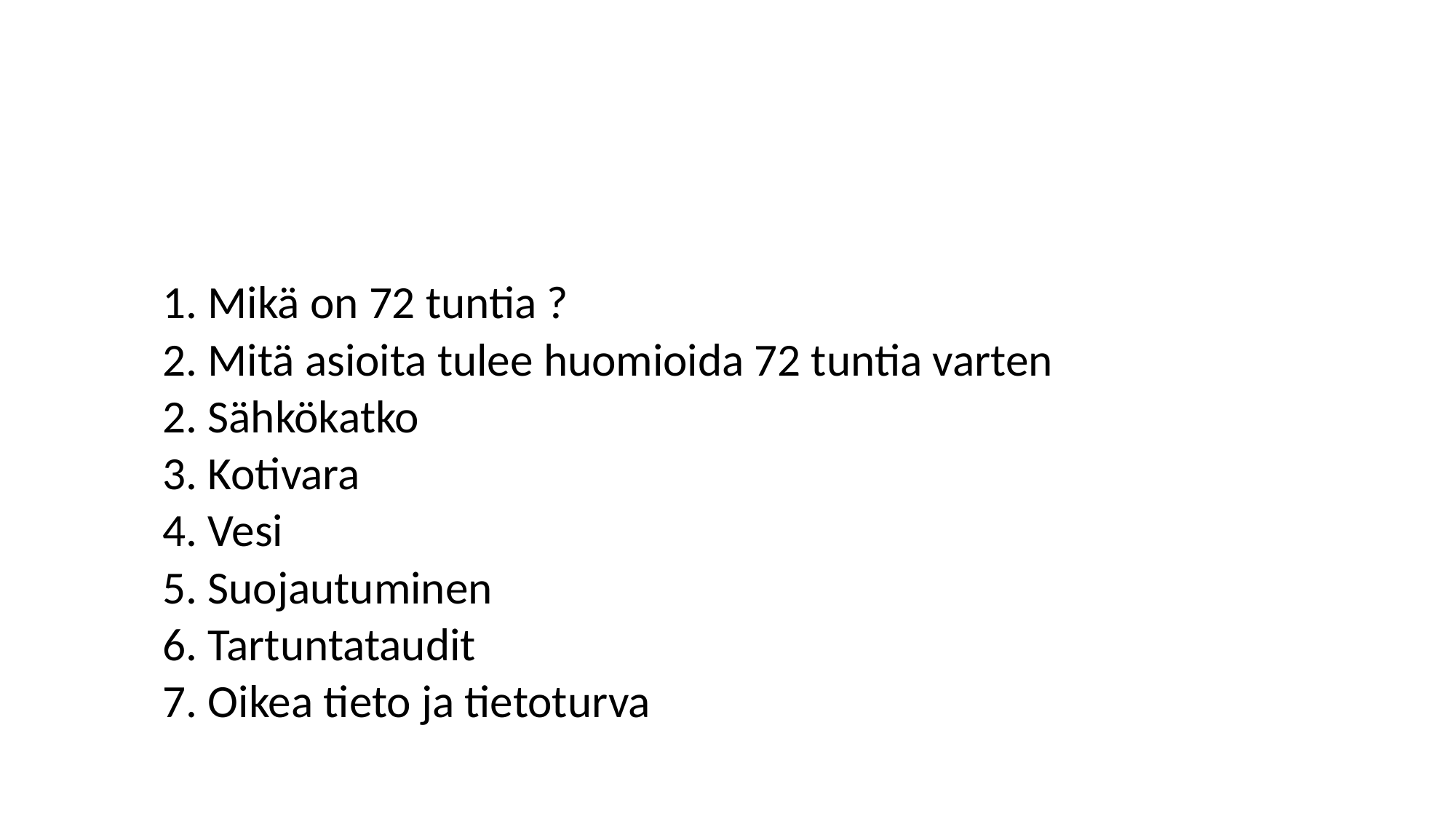

#

	1. Mikä on 72 tuntia ?
	2. Mitä asioita tulee huomioida 72 tuntia varten
	2. Sähkökatko
	3. Kotivara
	4. Vesi
	5. Suojautuminen
	6. Tartuntataudit
	7. Oikea tieto ja tietoturva